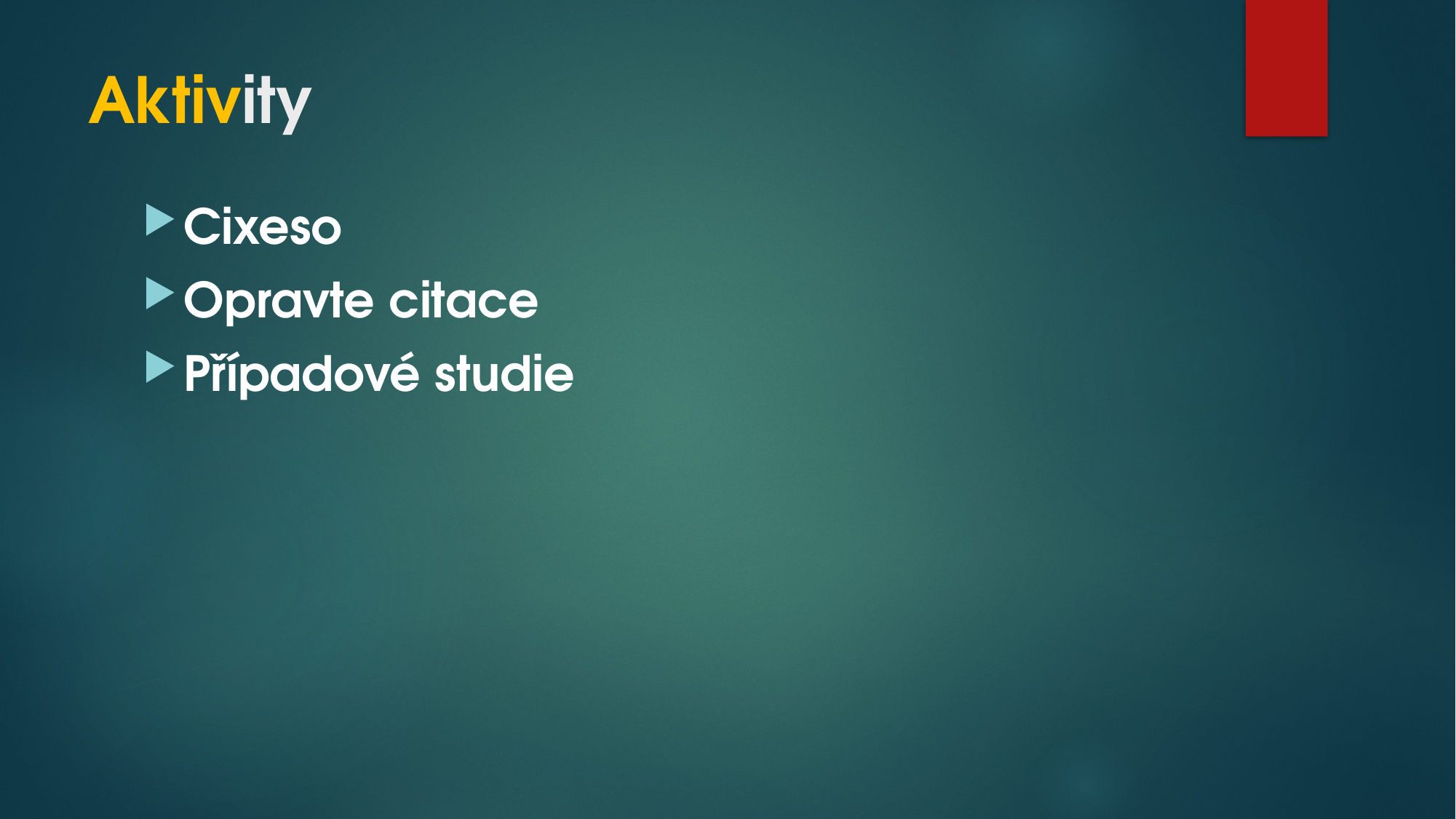

# Aktivity
Cixeso
Opravte citace
Případové studie